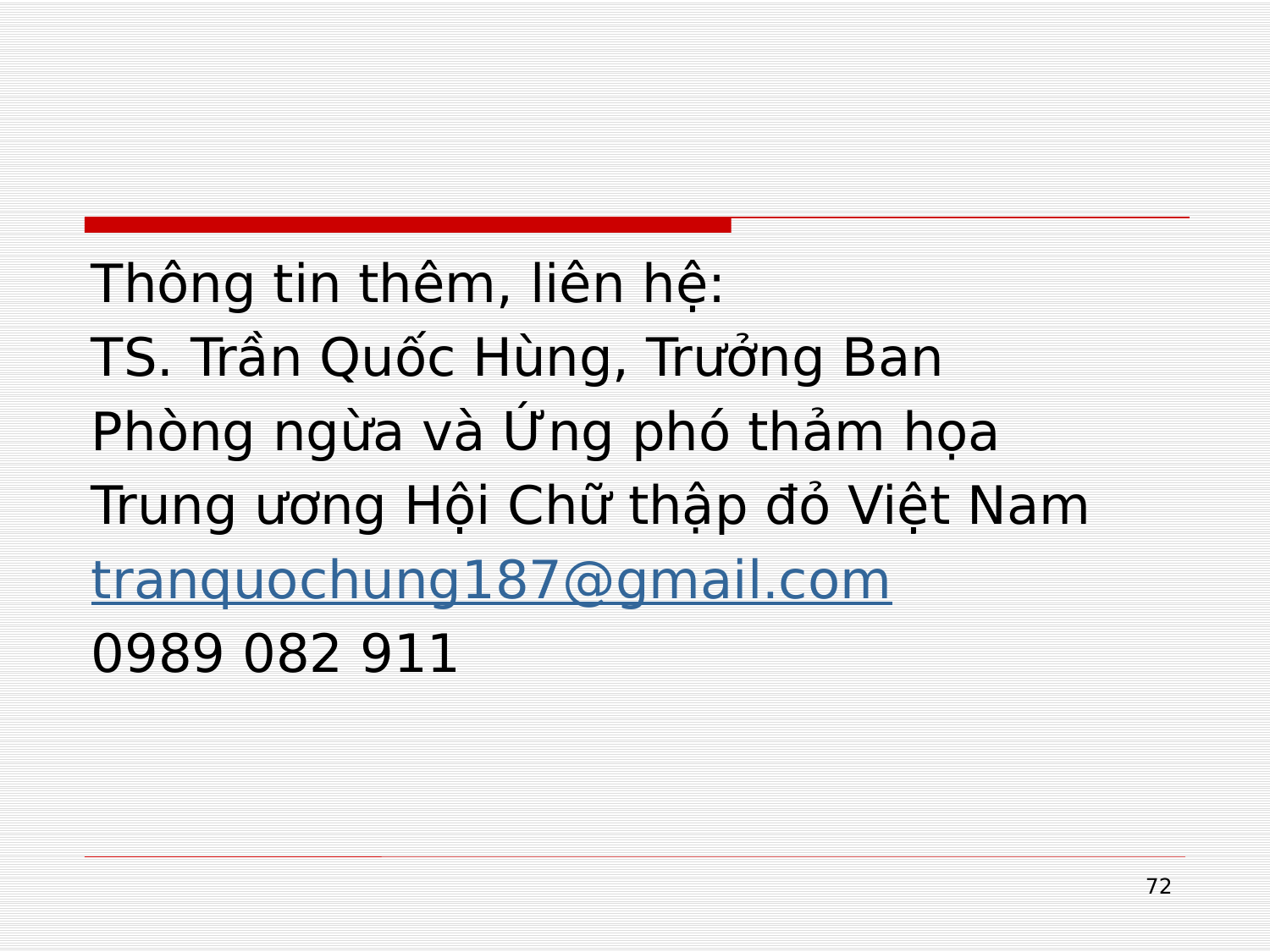

Thông tin thêm, liên hệ:
TS. Trần Quốc Hùng, Trưởng Ban
Phòng ngừa và Ứng phó thảm họa
Trung ương Hội Chữ thập đỏ Việt Nam
tranquochung187@gmail.com
0989 082 911
72